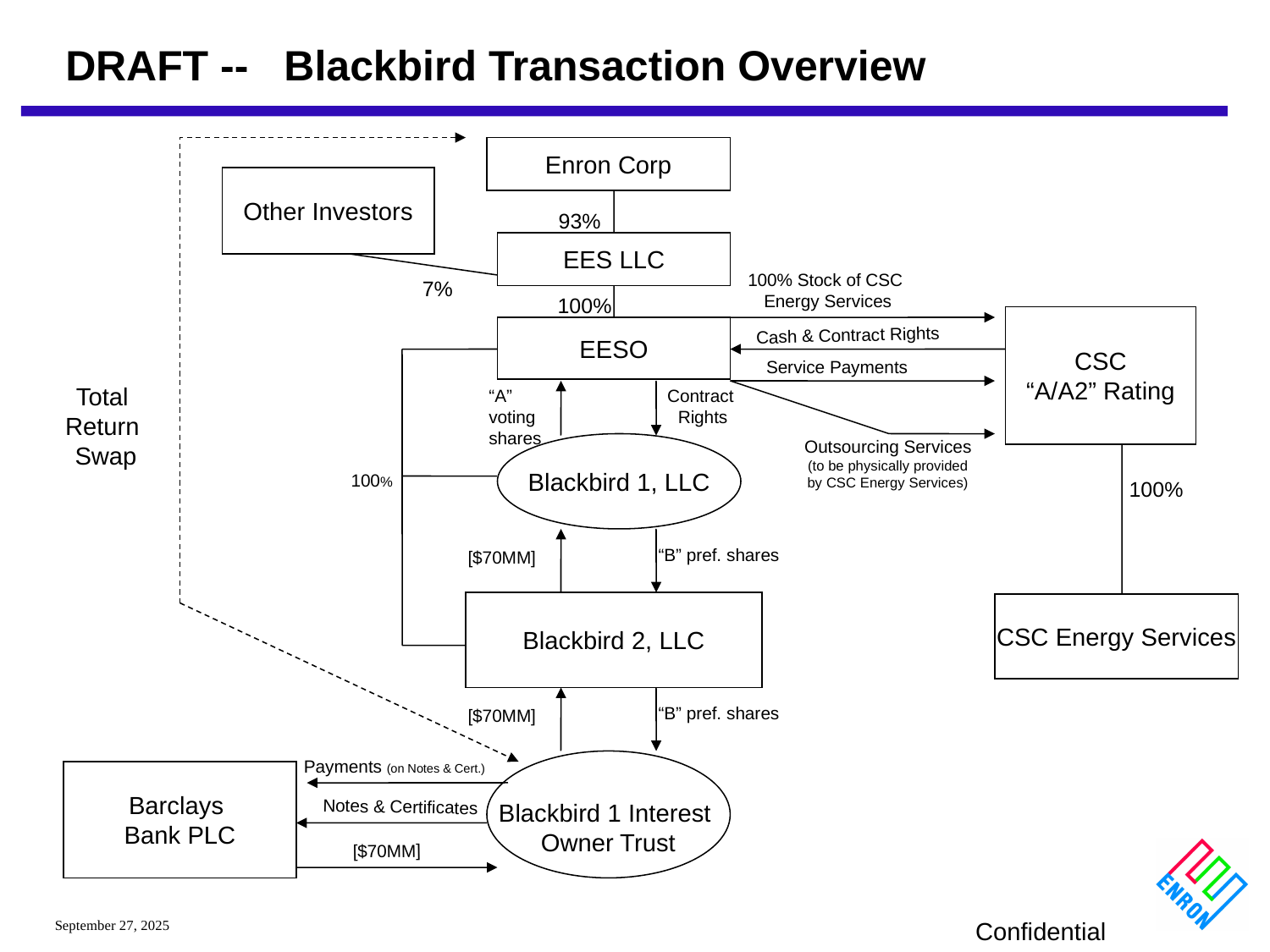

DRAFT --   Blackbird Transaction Overview

Enron Corp
Other Investors

93%
EES LLC

100% Stock of CSC
Energy Services
7%
100%

CSC
“A/A2” Rating
EESO

Cash & Contract Rights

Service Payments
Total
Return
Swap
“A” voting shares
Contract
Rights

Outsourcing Services
(to be physically provided
by CSC Energy Services)
Blackbird 1, LLC

100%
100%

“B” pref. shares
[$70MM]
Blackbird 2, LLC
CSC Energy Services

“B” pref. shares
[$70MM]
 Payments (on Notes & Cert.)

Blackbird 1 Interest
Owner Trust

Barclays
Bank PLC

 Notes & Certificates

[$70MM]

September 27, 2025